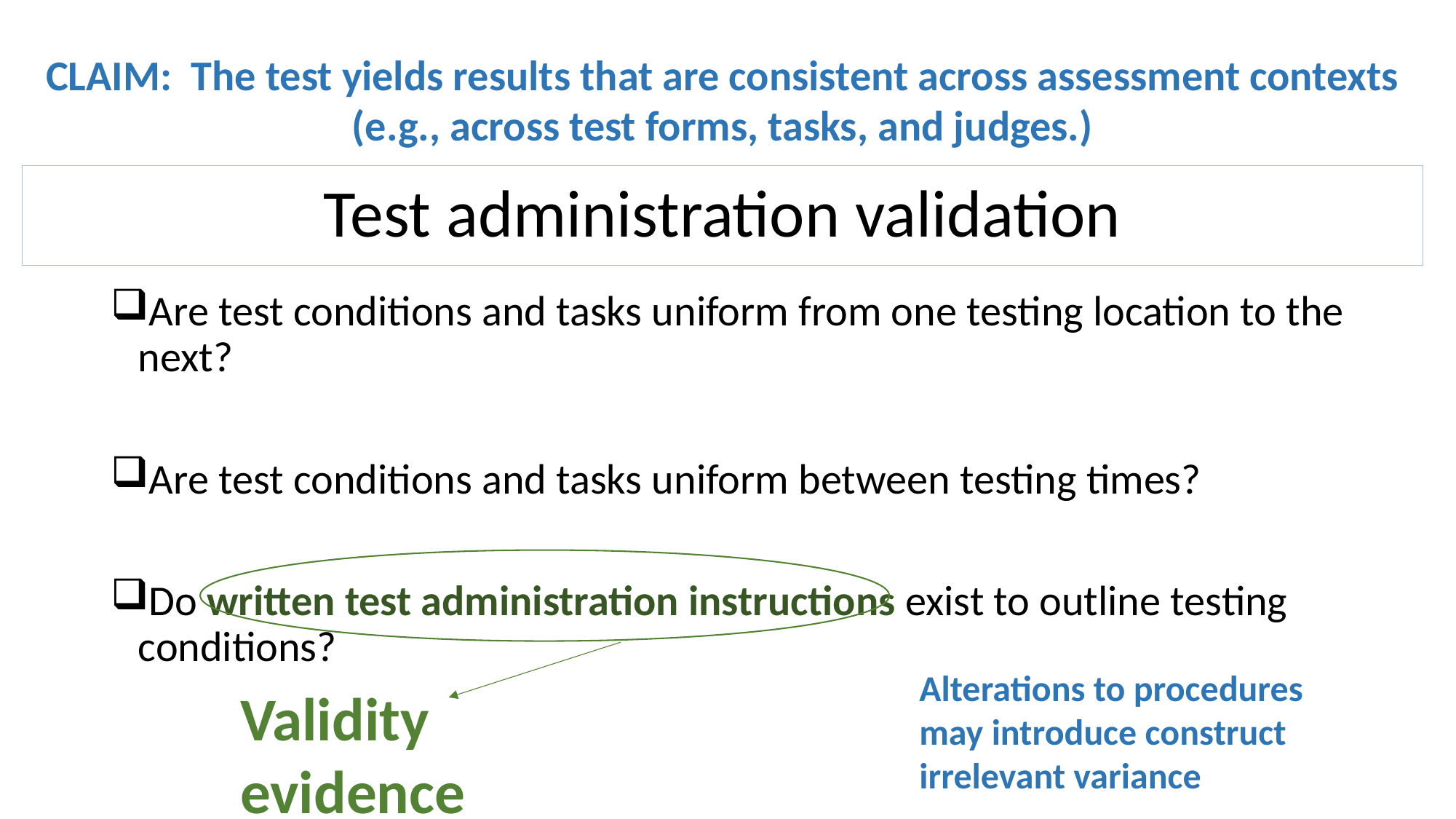

CLAIM:  The test yields results that are consistent across assessment contexts (e.g., across test forms, tasks, and judges.)
# Test administration validation

Are test conditions and tasks uniform from one testing location to the next?

Are test conditions and tasks uniform between testing times?

Do written test administration instructions exist to outline testing conditions?

Validity
evidence
Alterations to procedures may introduce construct irrelevant variance